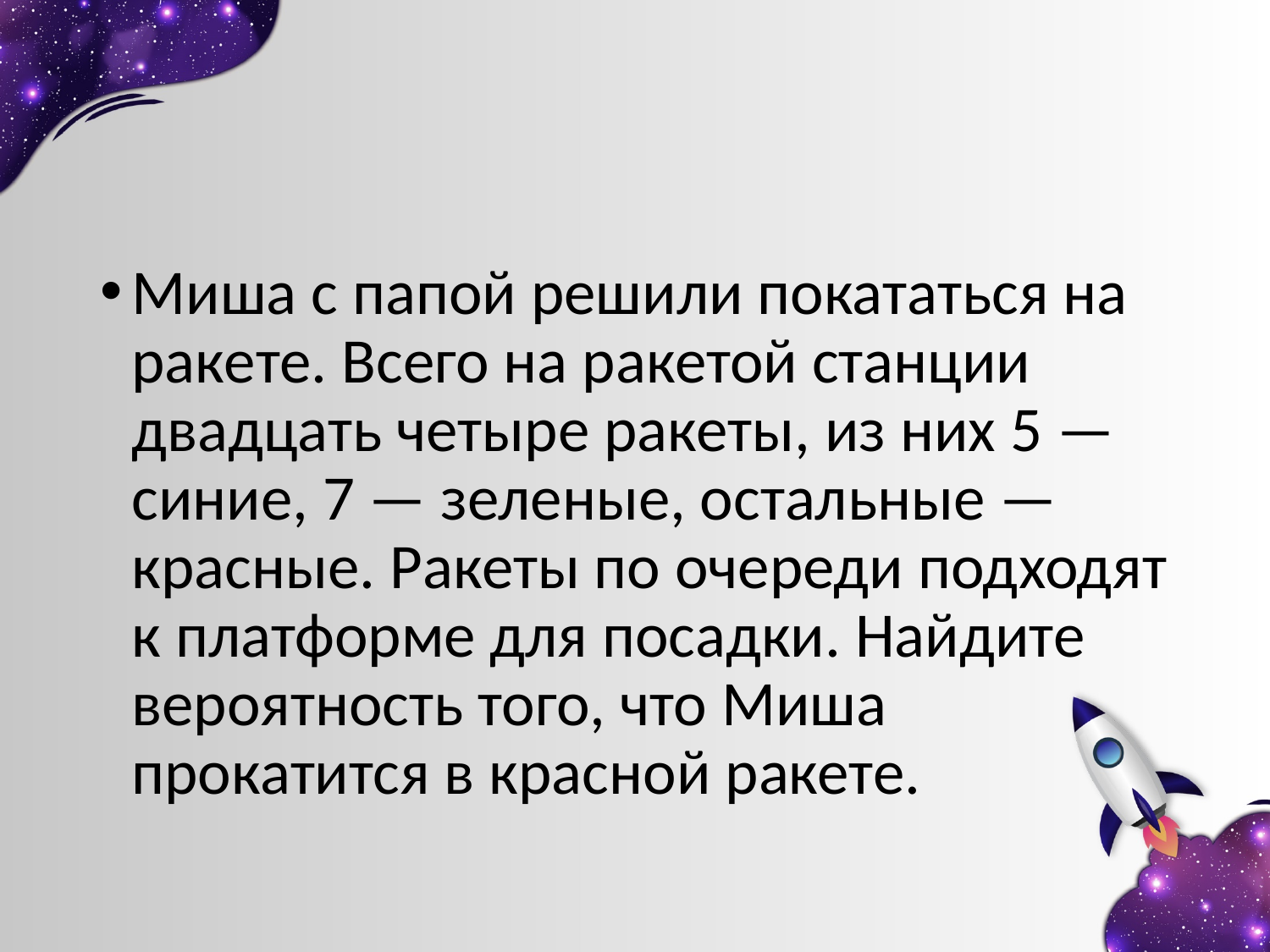

#
Миша с папой решили покататься на ракете. Всего на ракетой станции двадцать четыре ракеты, из них 5 — синие, 7 — зеленые, остальные — красные. Ракеты по очереди подходят к платформе для посадки. Найдите вероятность того, что Миша прокатится в красной ракете.